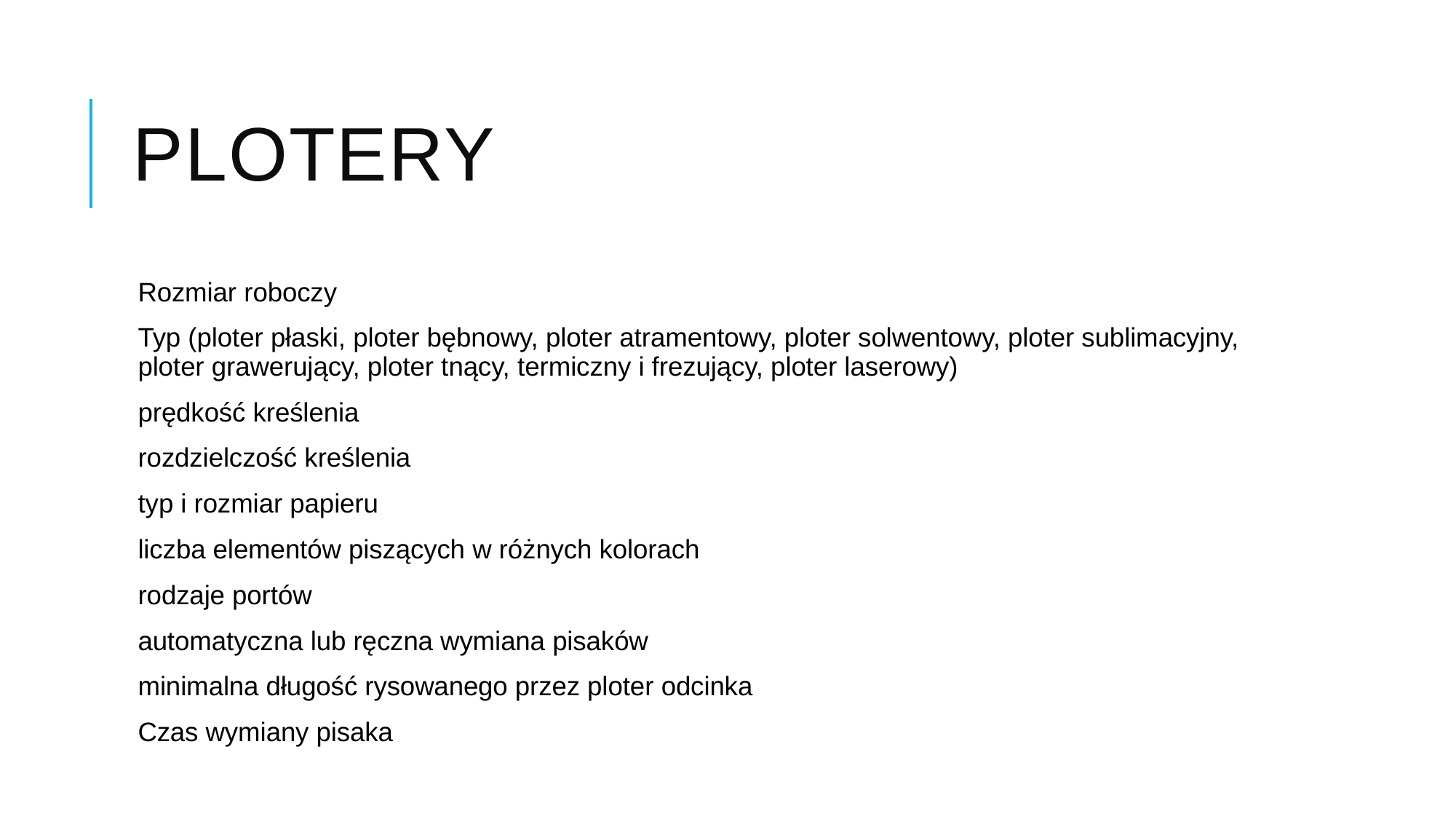

# plotery
Rozmiar roboczy
Typ (ploter płaski, ploter bębnowy, ploter atramentowy, ploter solwentowy, ploter sublimacyjny, ploter grawerujący, ploter tnący, termiczny i frezujący, ploter laserowy)
prędkość kreślenia
rozdzielczość kreślenia
typ i rozmiar papieru
liczba elementów piszących w różnych kolorach
rodzaje portów
automatyczna lub ręczna wymiana pisaków
minimalna długość rysowanego przez ploter odcinka
Czas wymiany pisaka